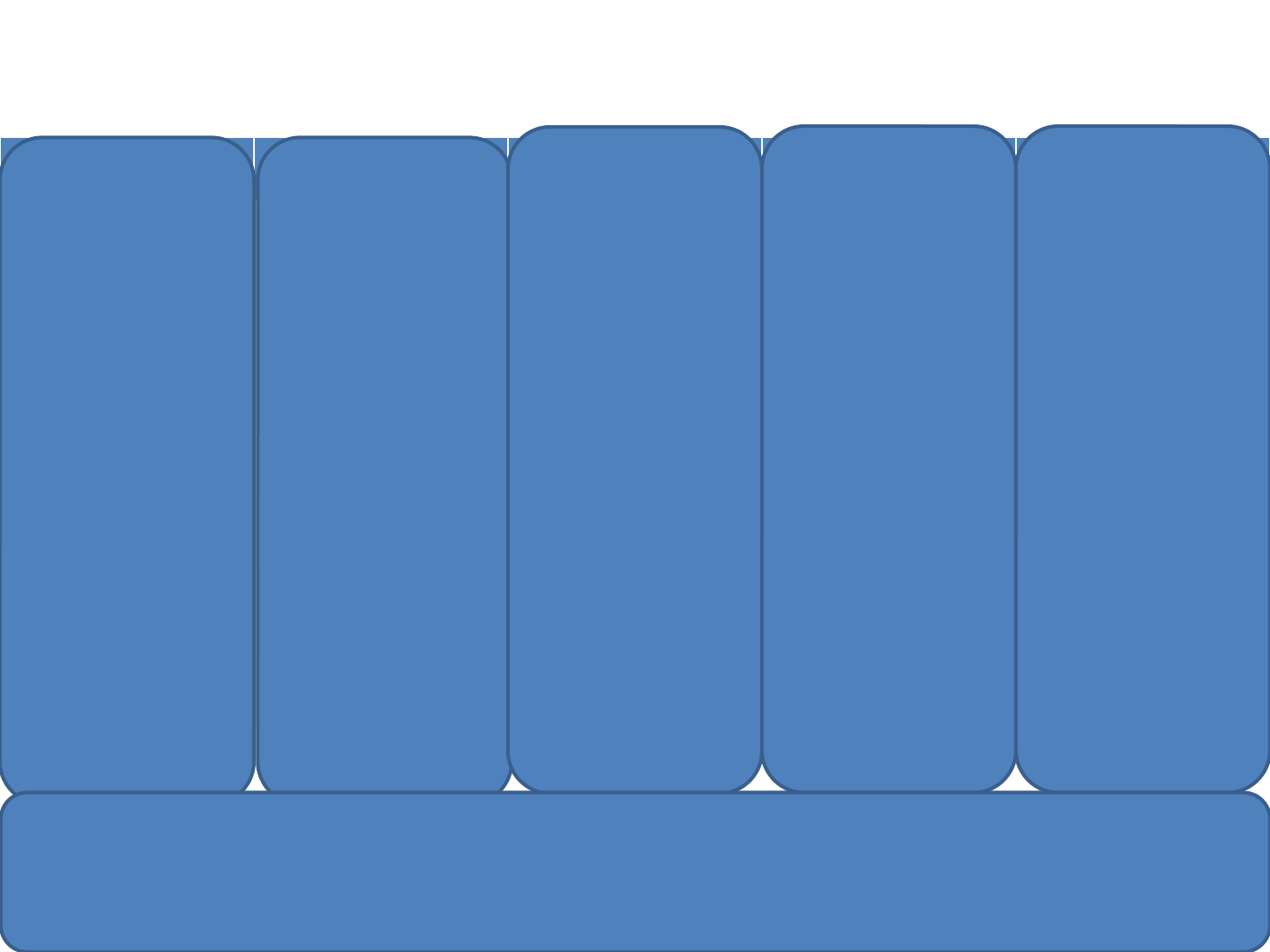

#

| Respiratory | cardiovascular | neuromuscular | systemic | psychogenic |
| --- | --- | --- | --- | --- |
| Asthma/ CF/PCD/ bronchiectasis | CHF/pul edema | Rib #/ chest trauma | anemia | Hyperventilation syndrome |
| Pneumonia/ Bronchiolitis | arrhythmias | Flail chest | ARF | Psychogenic dyspnea |
| Pneumothorax | Cyanotic spells | Massive obesity | Metabolic acidosis | Vocal cord dysfunction |
| Foreign Body | Pul HPN | kyphoscoliosis | sepsis |  |
| aspiration | Valvular heart dis | CNS/spinal cord disordes | cirrohsis |  |
| embolism |  | Phrenic nerve palsy | anaphylaxis |  |
| Upper aw obs \* |  | Myopathy/ neuropathy | fever |  |

* Foreign body (airway or esophagus), Croup, Epiglottitis, Retropharyngeal abscess, Enlarged tonsils or adenoids, tumors (vc, larynx, trachea, Mediastinum), Diphtheria, Bacterial tracheitis, Ingestion of caustic substance, Vascular ring, Tracheal laryngeal  web, Bronchomalacia, choanal atresia